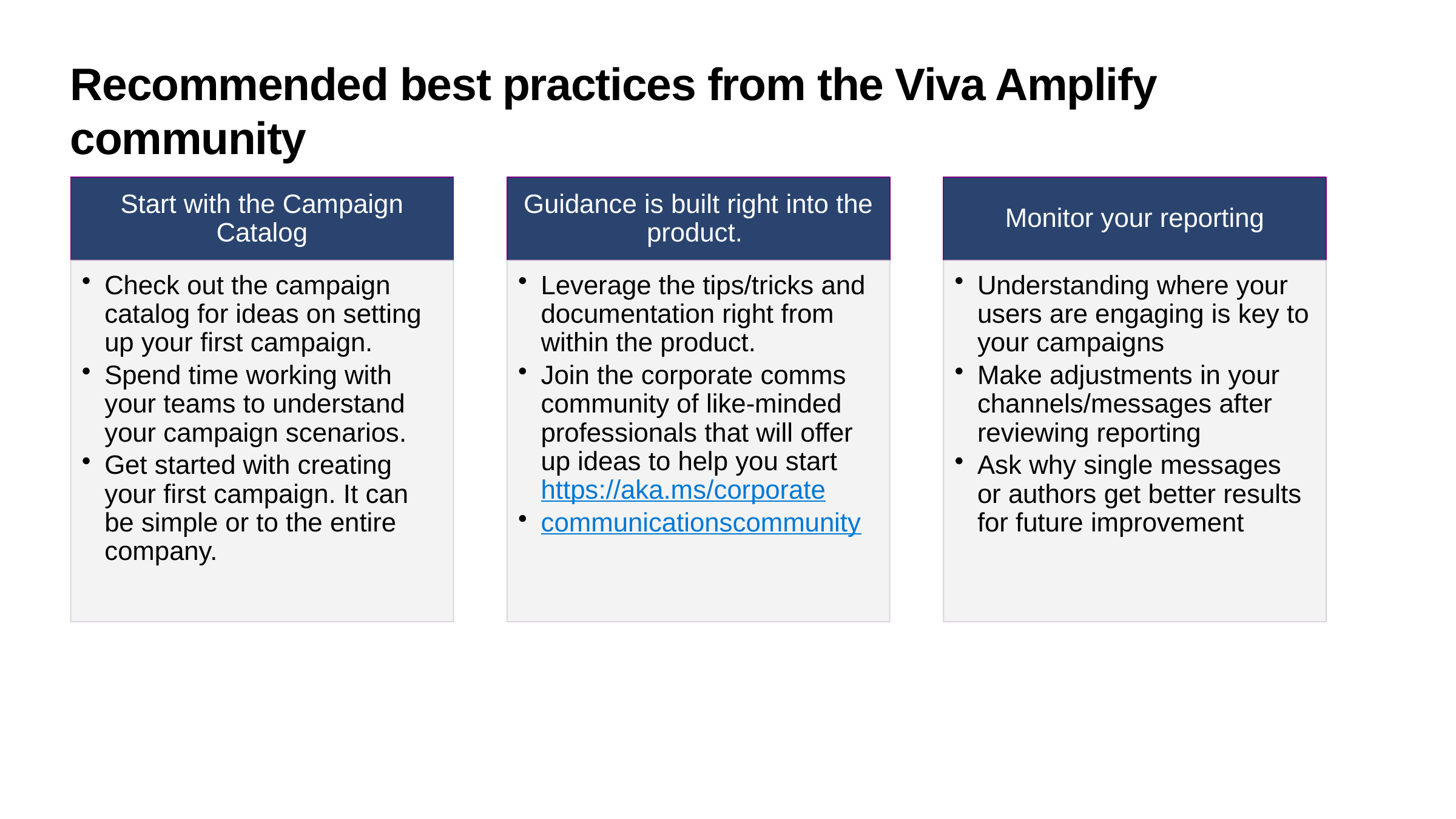

# Recommended best practices from the Viva Amplify community
Start with the Campaign Catalog
Check out the campaign catalog for ideas on setting up your first campaign.
Spend time working with your teams to understand your campaign scenarios.
Get started with creating your first campaign. It can be simple or to the entire company.
Guidance is built right into the product.
Leverage the tips/tricks and documentation right from within the product.
Join the corporate comms community of like-minded professionals that will offer up ideas to help you start https://aka.ms/corporate
communicationscommunity
Monitor your reporting
Understanding where your users are engaging is key to your campaigns
Make adjustments in your channels/messages after reviewing reporting
Ask why single messages or authors get better results for future improvement